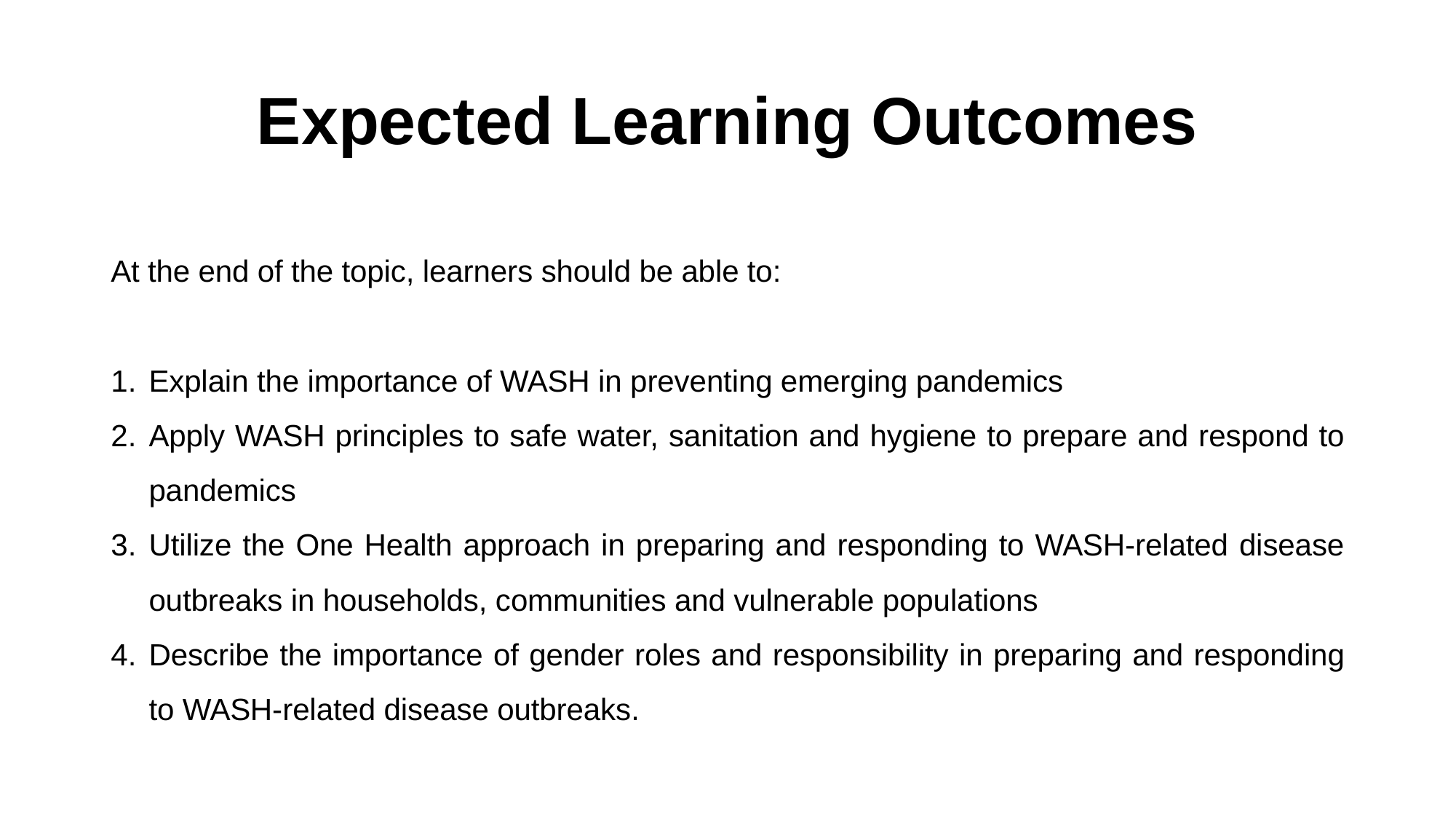

# Expected Learning Outcomes

At the end of the topic, learners should be able to:

Explain the importance of WASH in preventing emerging pandemics
Apply WASH principles to safe water, sanitation and hygiene to prepare and respond to pandemics
Utilize the One Health approach in preparing and responding to WASH-related disease outbreaks in households, communities and vulnerable populations
Describe the importance of gender roles and responsibility in preparing and responding to WASH-related disease outbreaks.